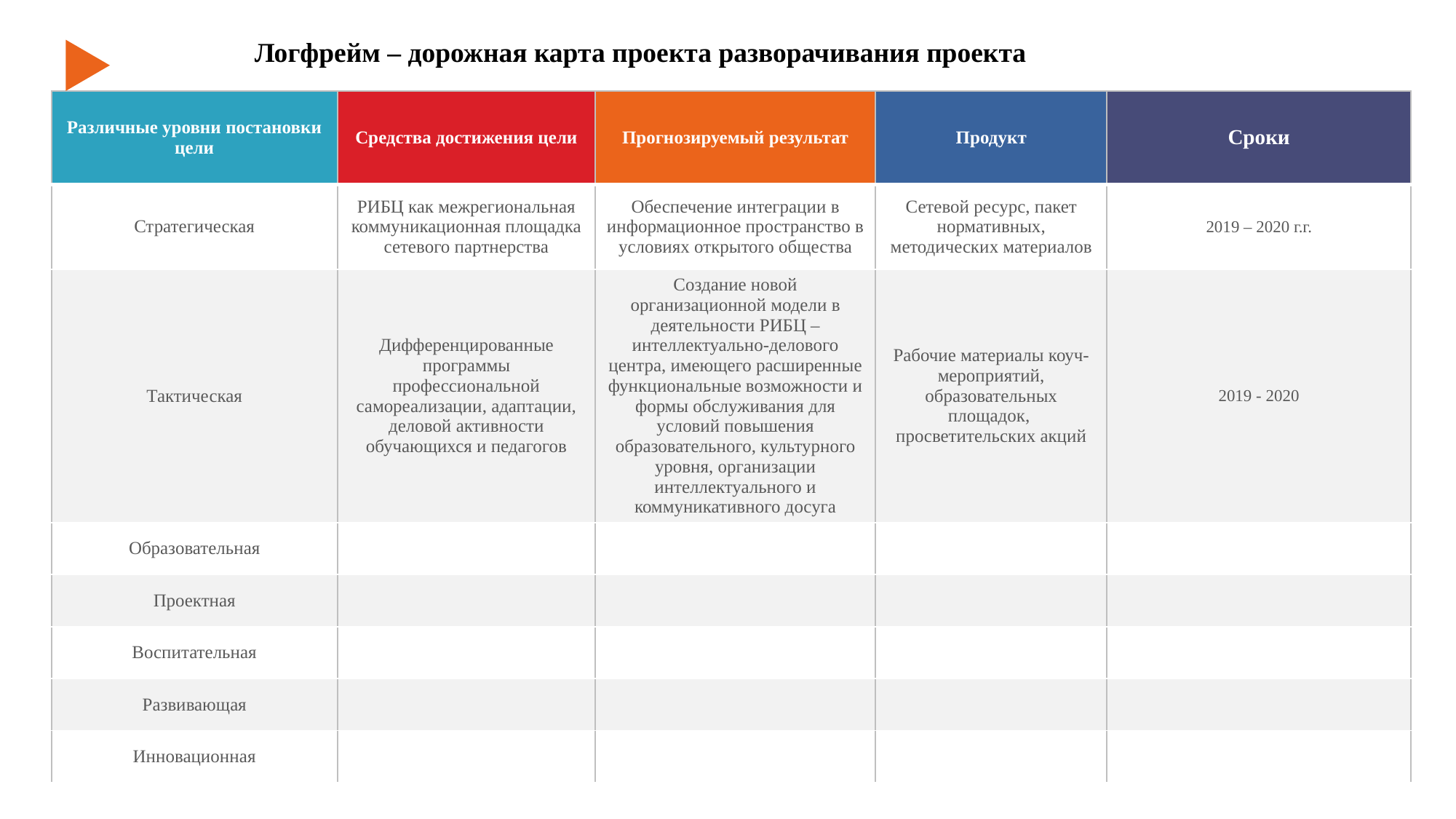

Логфрейм – дорожная карта проекта разворачивания проекта

| Различные уровни постановки цели | Средства достижения цели | Прогнозируемый результат | Продукт | Сроки |
| --- | --- | --- | --- | --- |
| Стратегическая | РИБЦ как межрегиональная коммуникационная площадка сетевого партнерства | Обеспечение интеграции в информационное пространство в условиях открытого общества | Сетевой ресурс, пакет нормативных, методических материалов | 2019 – 2020 г.г. |
| Тактическая | Дифференцированные программы профессиональной самореализации, адаптации, деловой активности обучающихся и педагогов | Создание новой организационной модели в деятельности РИБЦ – интеллектуально-делового центра, имеющего расширенные функциональные возможности и формы обслуживания для условий повышения образовательного, культурного уровня, организации интеллектуального и коммуникативного досуга | Рабочие материалы коуч-мероприятий, образовательных площадок, просветительских акций | 2019 - 2020 |
| Образовательная |  |  |  |  |
| Проектная |  |  |  |  |
| Воспитательная |  |  |  |  |
| Развивающая |  |  |  |  |
| Инновационная |  |  |  |  |